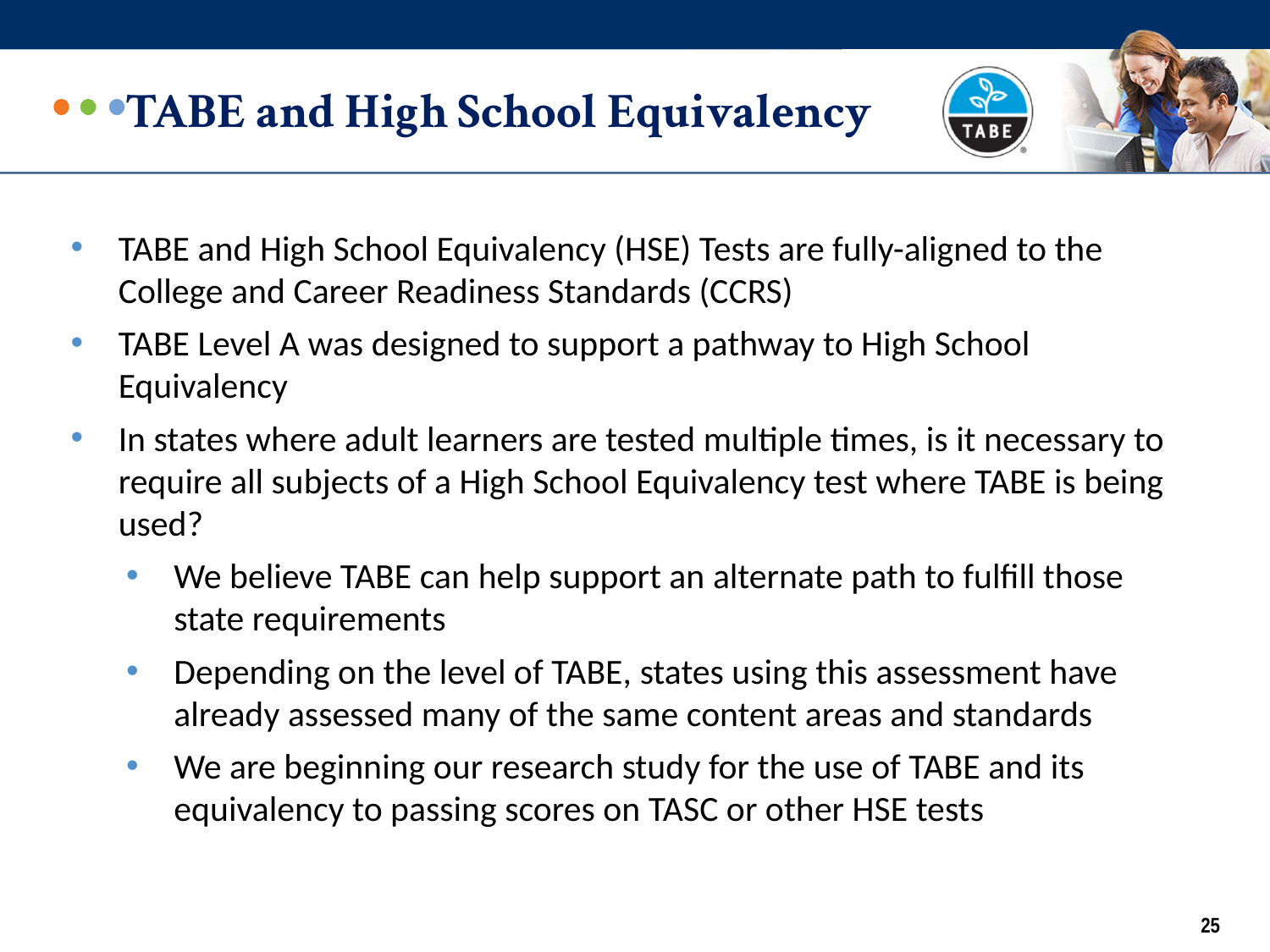

TABE and High School Equivalency
TABE and High School Equivalency (HSE) Tests are fully-aligned to the College and Career Readiness Standards (CCRS)
TABE Level A was designed to support a pathway to High School Equivalency
In states where adult learners are tested multiple times, is it necessary to require all subjects of a High School Equivalency test where TABE is being used?
We believe TABE can help support an alternate path to fulfill those state requirements
Depending on the level of TABE, states using this assessment have already assessed many of the same content areas and standards
We are beginning our research study for the use of TABE and its equivalency to passing scores on TASC or other HSE tests

25